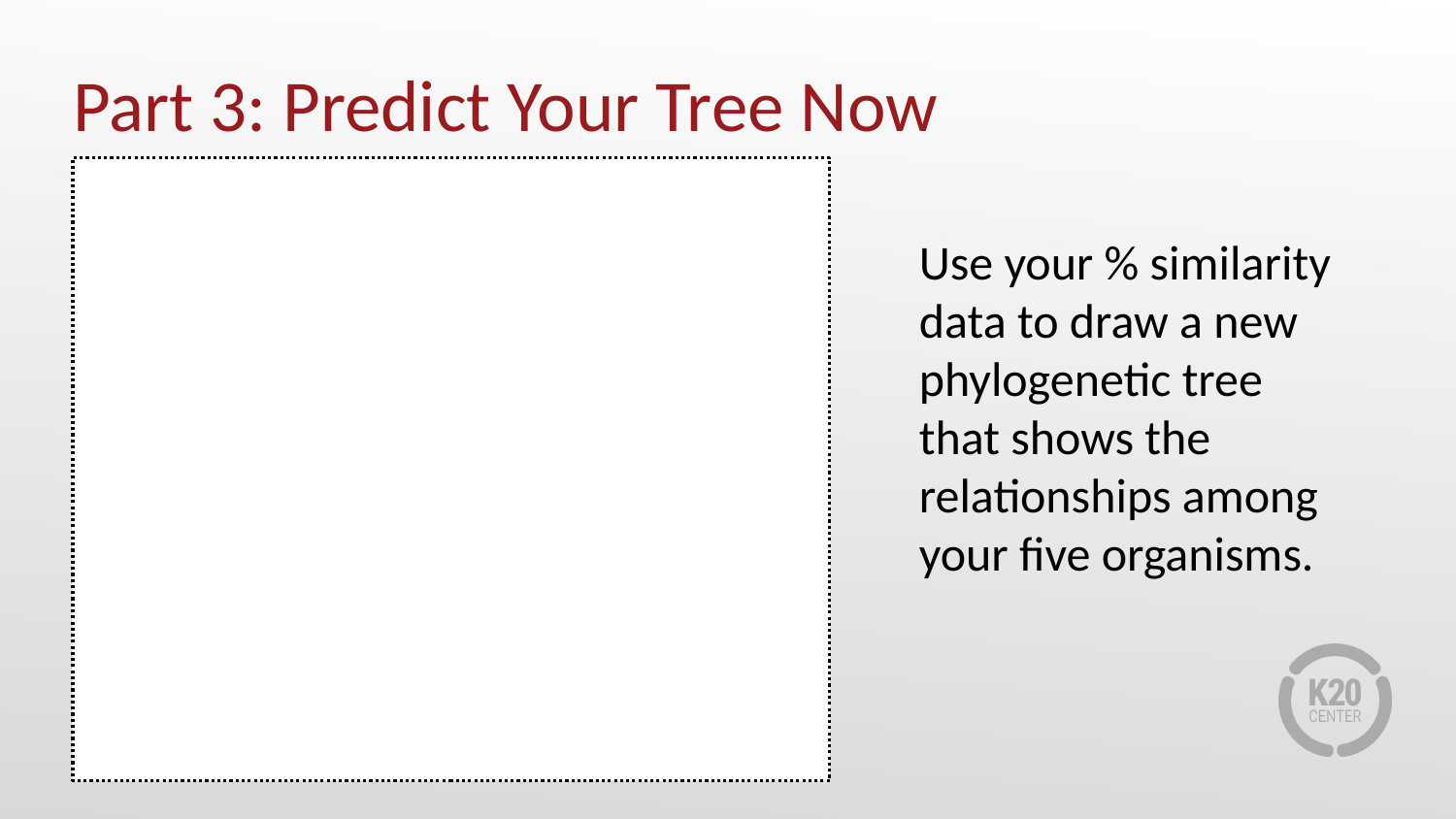

# Part 3: Predict Your Tree Now

Use your % similarity data to draw a new phylogenetic tree that shows the relationships among your five organisms.